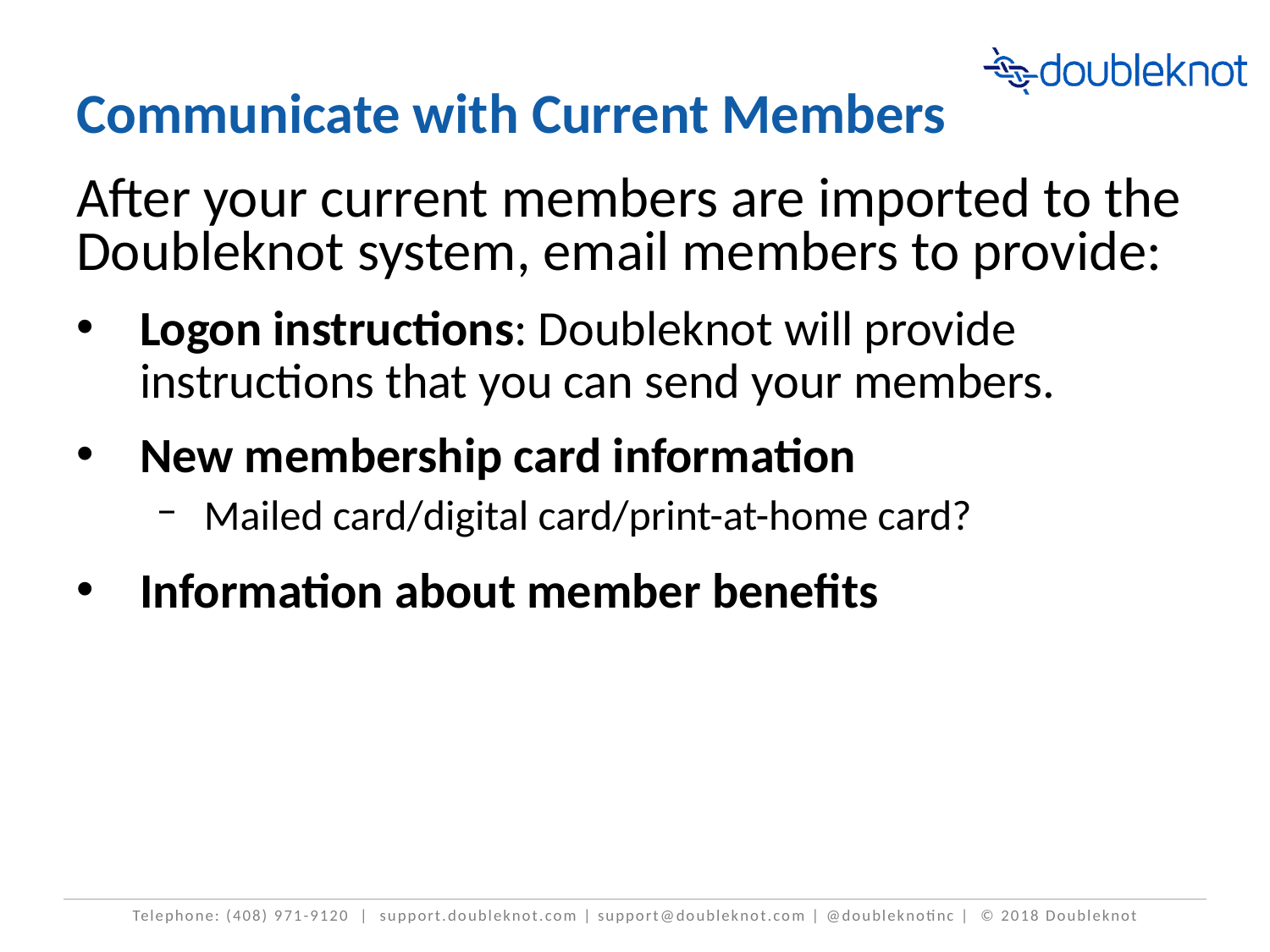

# Communicate with Current Members
After your current members are imported to the Doubleknot system, email members to provide:
Logon instructions: Doubleknot will provide instructions that you can send your members.
New membership card information
Mailed card/digital card/print-at-home card?
Information about member benefits